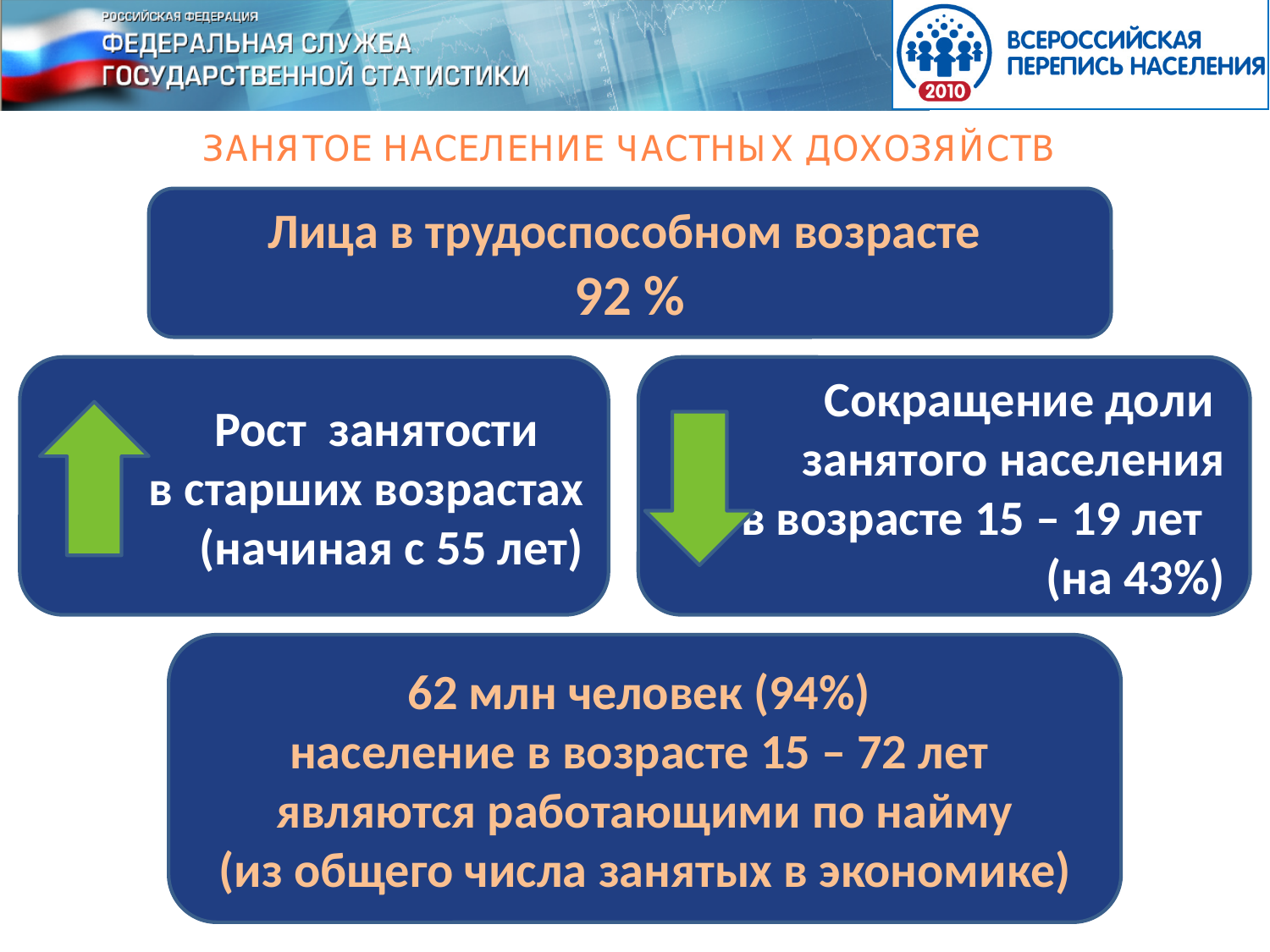

# ЗАНЯТОЕ НАСЕЛЕНИЕ ЧАСТНЫХ ДОХОЗЯЙСТВ
Лица в трудоспособном возрасте
92 %
  Рост  занятости
  в старших возрастах
   (начиная с 55 лет)
    Сокращение доли
    занятого населения
     в возрасте 15 – 19 лет
   (на 43%)

62 млн человек (94%)
население в возрасте 15 – 72 лет
являются работающими по найму
(из общего числа занятых в экономике)